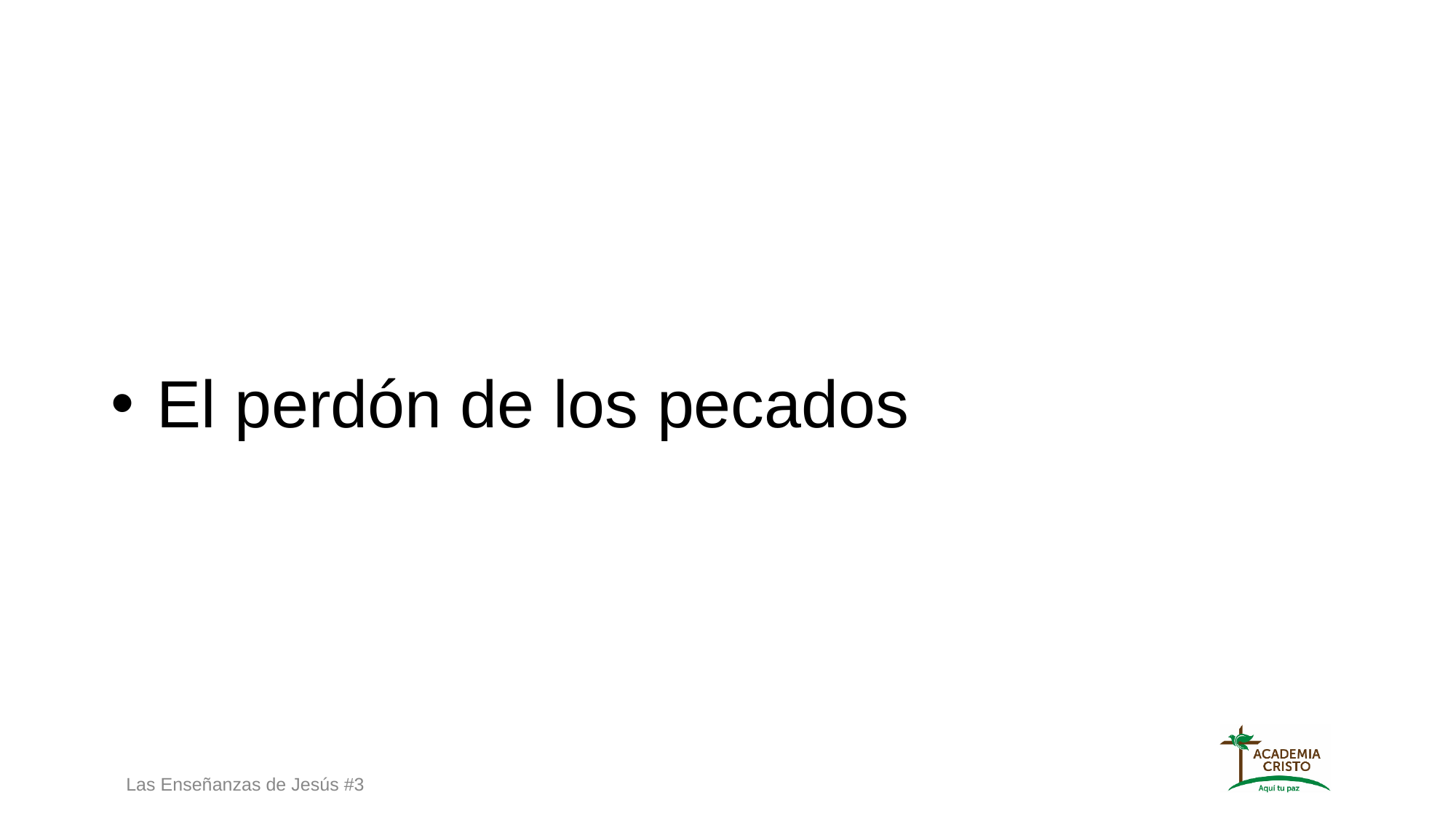

El perdón de los pecados
Las Enseñanzas de Jesús #3